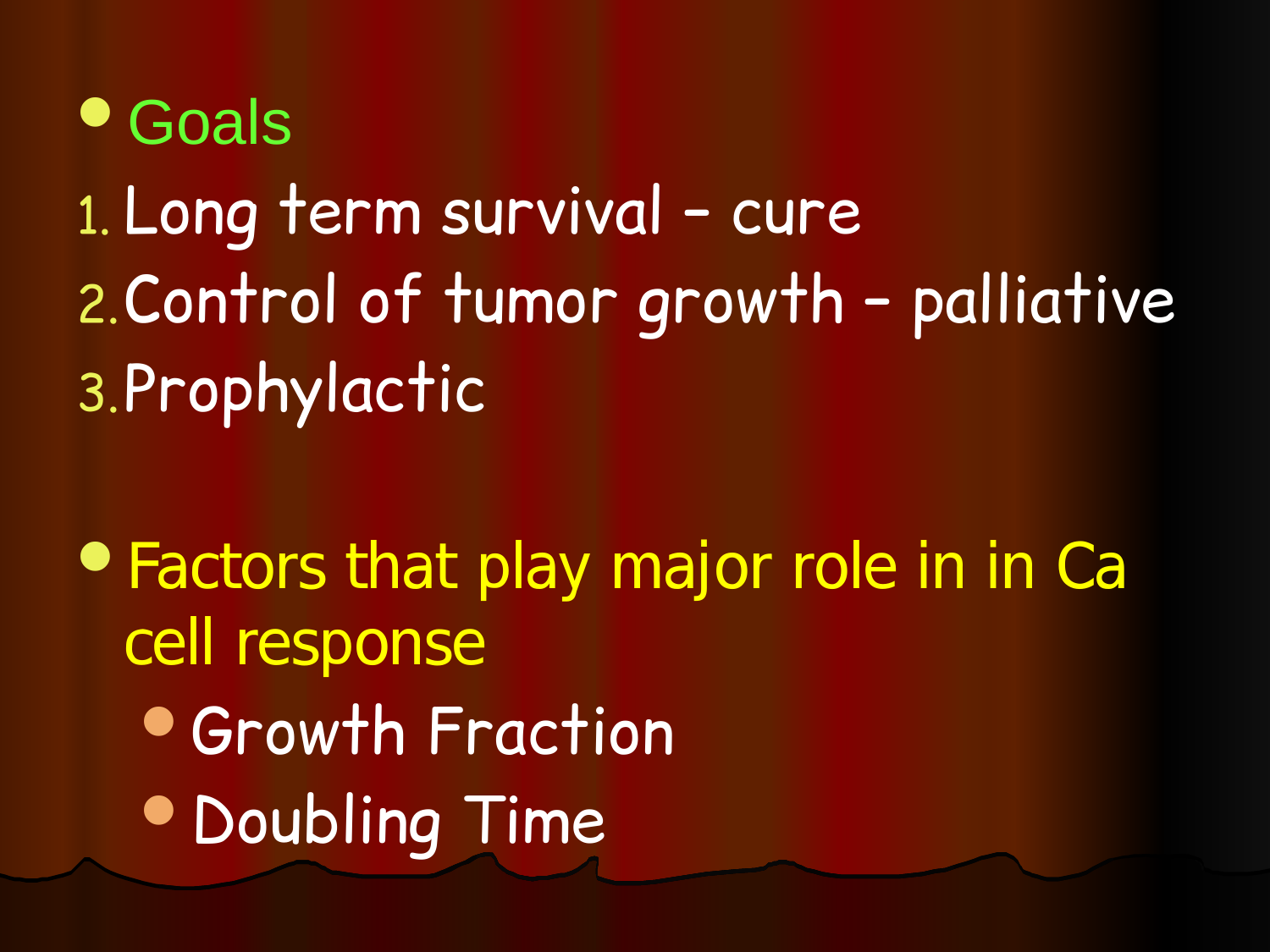

Goals
Long term survival – cure
Control of tumor growth – palliative
Prophylactic

Factors that play major role in in Ca cell response
Growth Fraction
Doubling Time